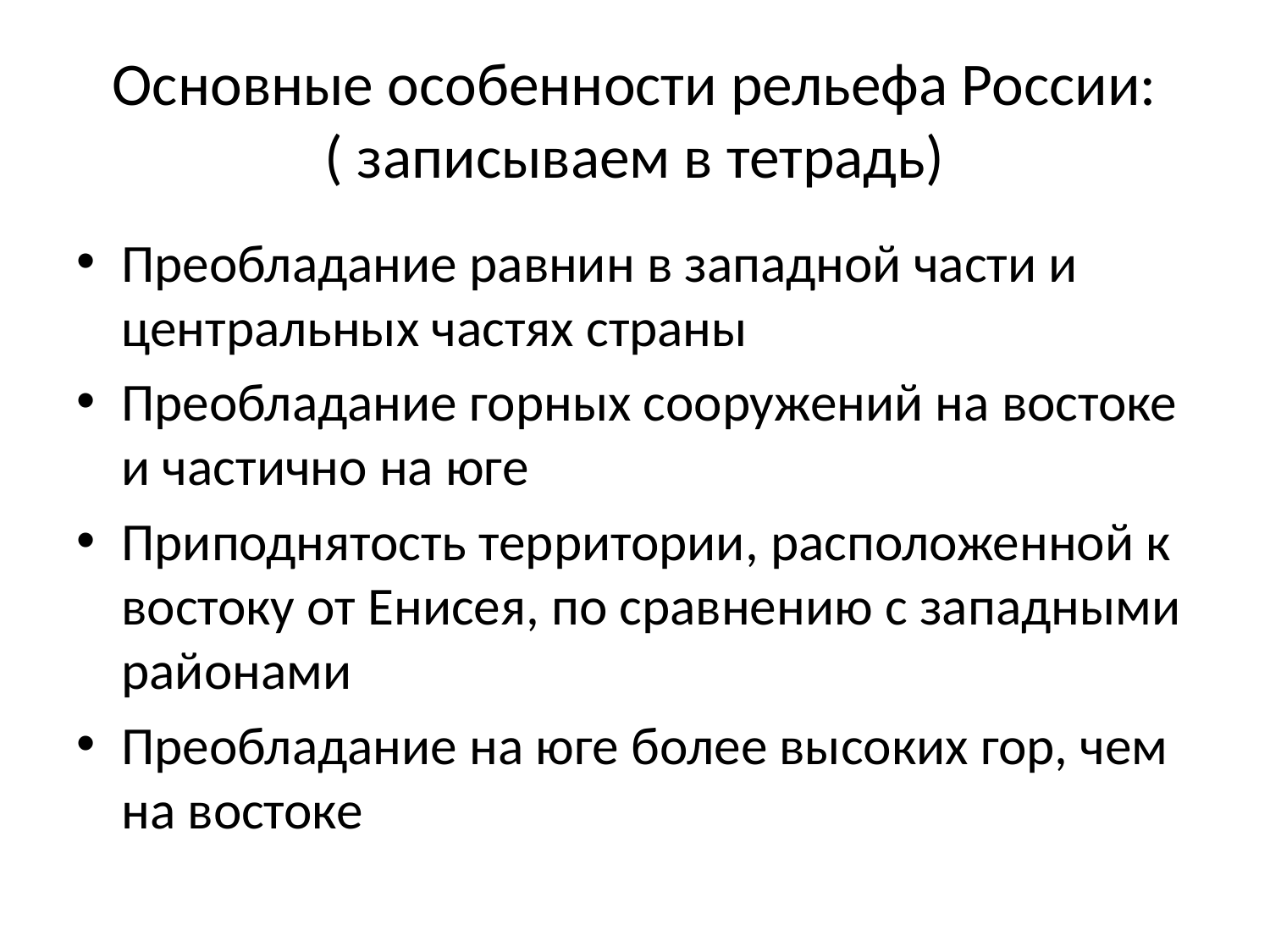

# Основные особенности рельефа России: ( записываем в тетрадь)
Преобладание равнин в западной части и центральных частях страны
Преобладание горных сооружений на востоке и частично на юге
Приподнятость территории, расположенной к востоку от Енисея, по сравнению с западными районами
Преобладание на юге более высоких гор, чем на востоке